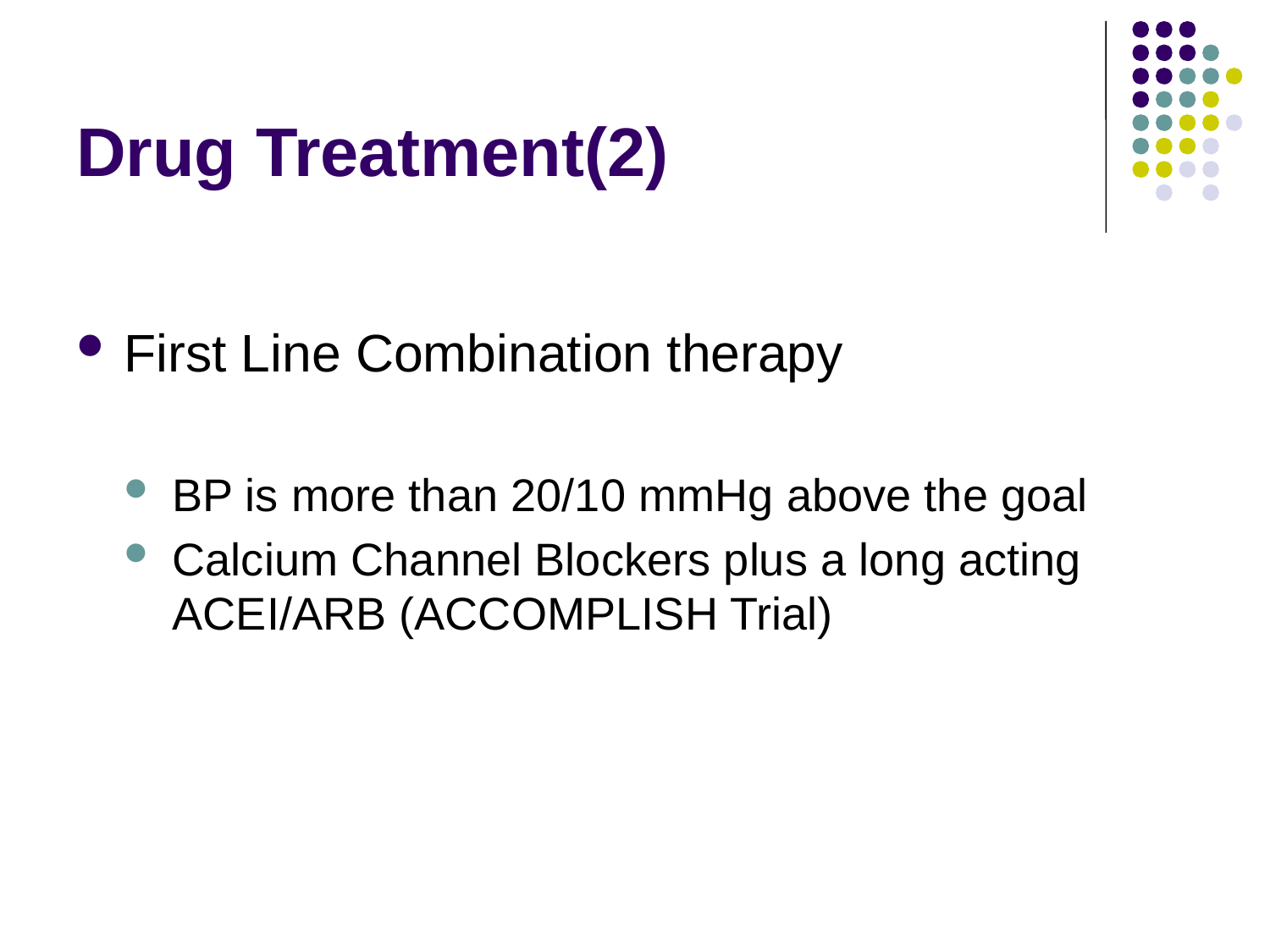

# Drug Treatment(2)

First Line Combination therapy

BP is more than 20/10 mmHg above the goal
Calcium Channel Blockers plus a long acting ACEI/ARB (ACCOMPLISH Trial)